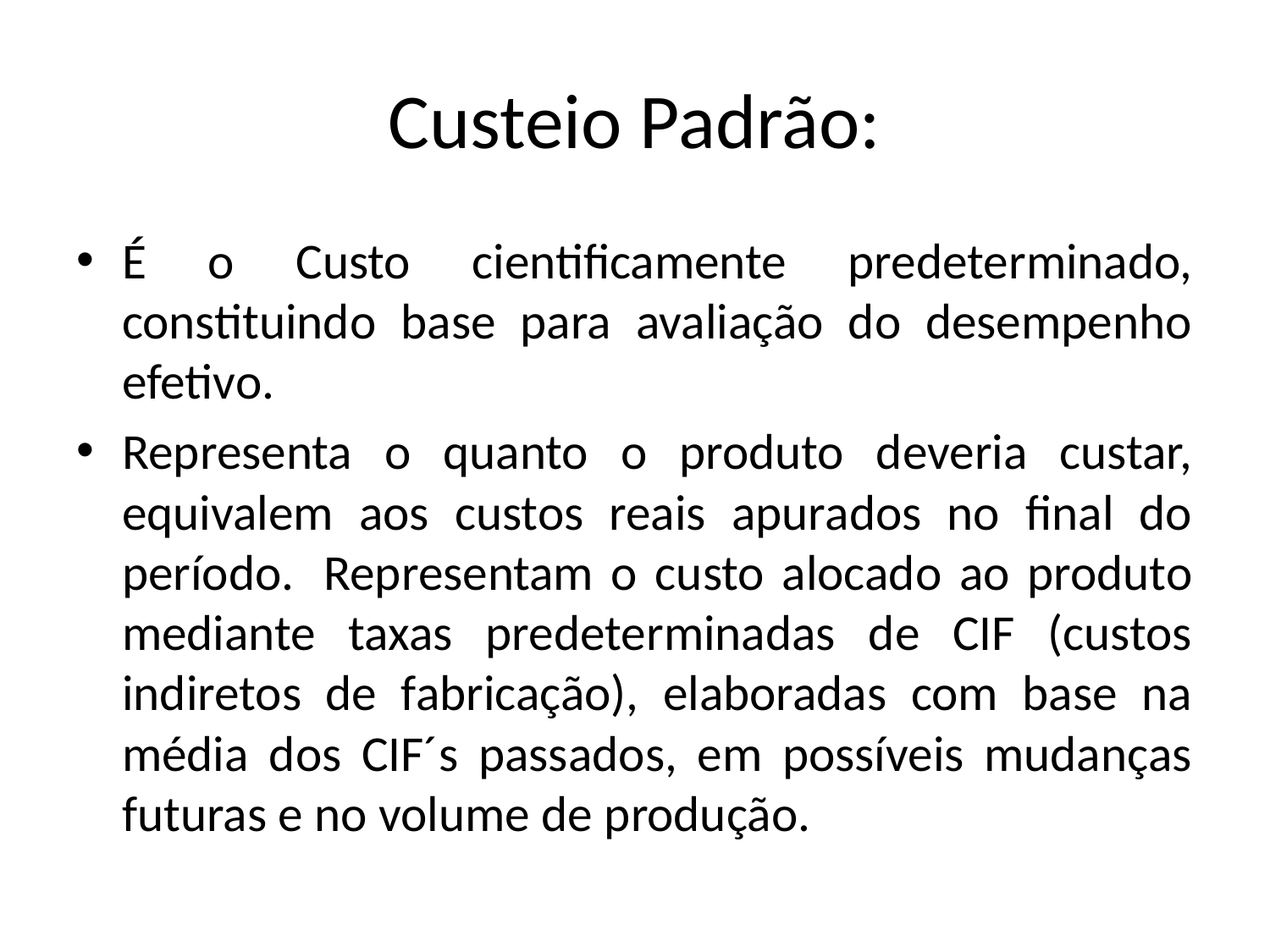

# Custeio Padrão:
É o Custo cientificamente predeterminado, constituindo base para avaliação do desempenho efetivo.
Representa o quanto o produto deveria custar, equivalem aos custos reais apurados no final do período.  Representam o custo alocado ao produto mediante taxas predeterminadas de CIF (custos indiretos de fabricação), elaboradas com base na média dos CIF´s passados, em possíveis mudanças futuras e no volume de produção.